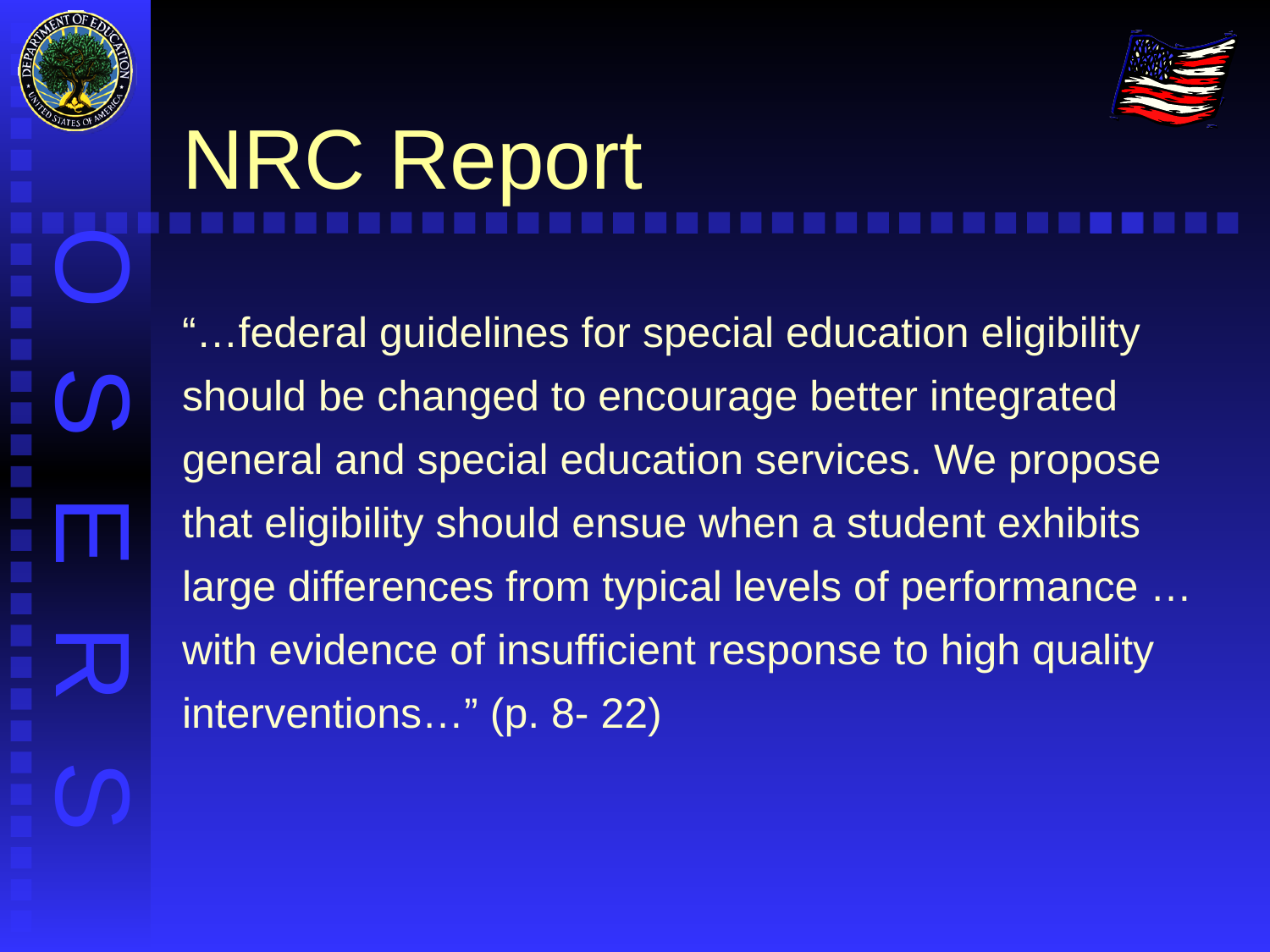

# NRC Report
“…federal guidelines for special education eligibility should be changed to encourage better integrated general and special education services. We propose that eligibility should ensue when a student exhibits large differences from typical levels of performance …with evidence of insufficient response to high quality interventions…” (p. 8- 22)